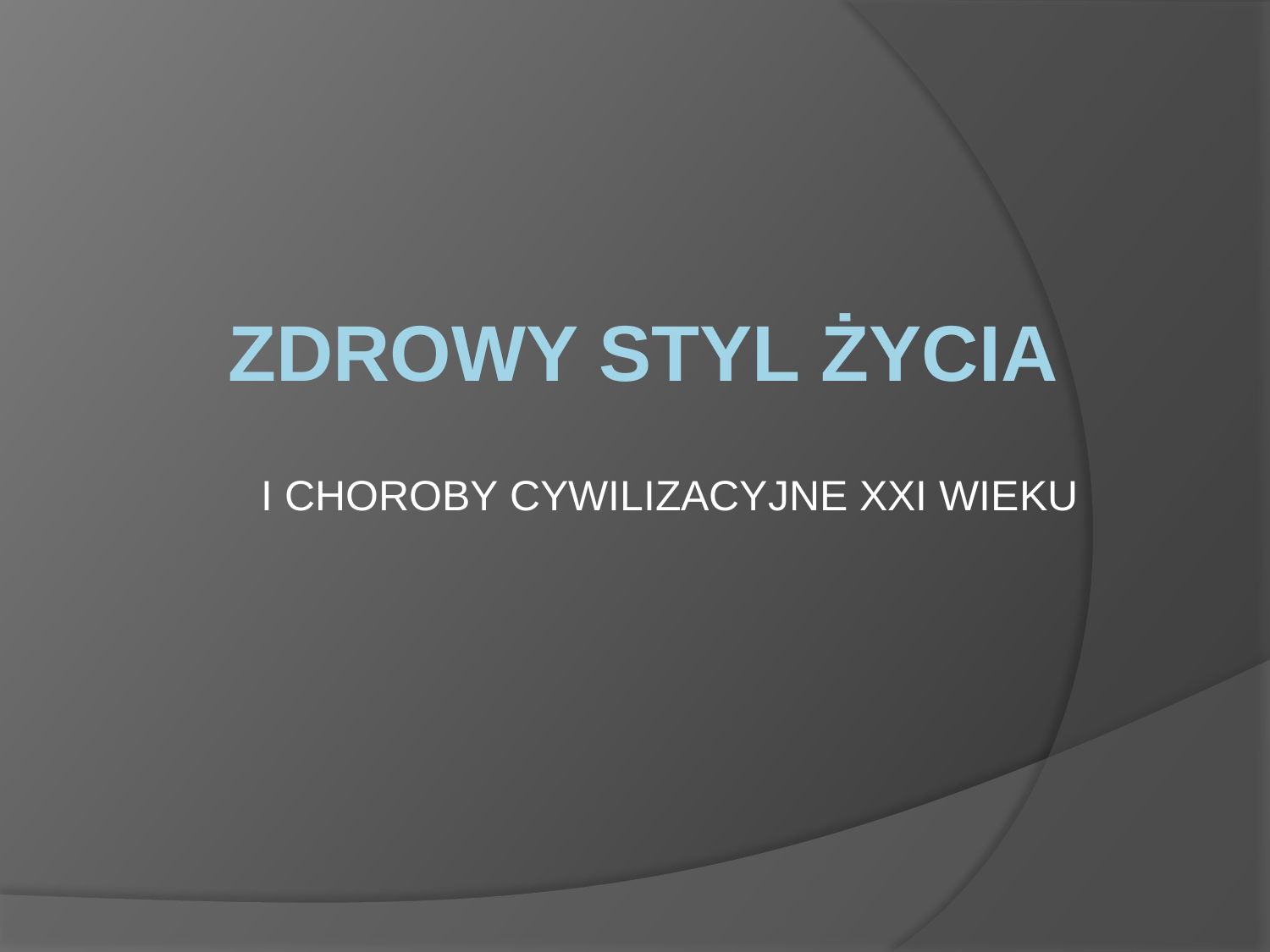

# ZDROWY STYL ŻYCIA
I CHOROBY CYWILIZACYJNE XXI WIEKU